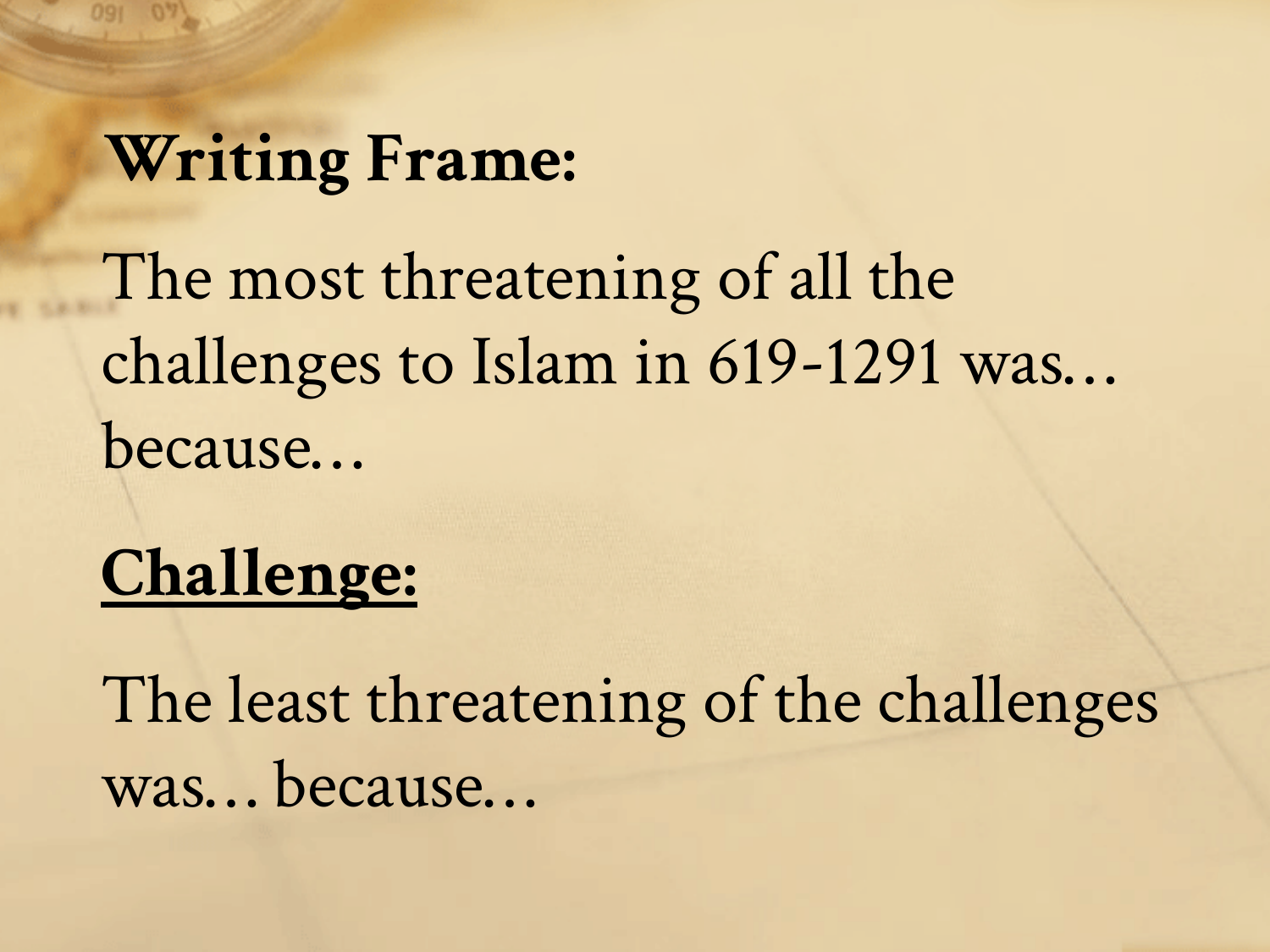

# Writing Frame:
The most threatening of all the challenges to Islam in 619-1291 was… because…
Challenge:
The least threatening of the challenges was… because…